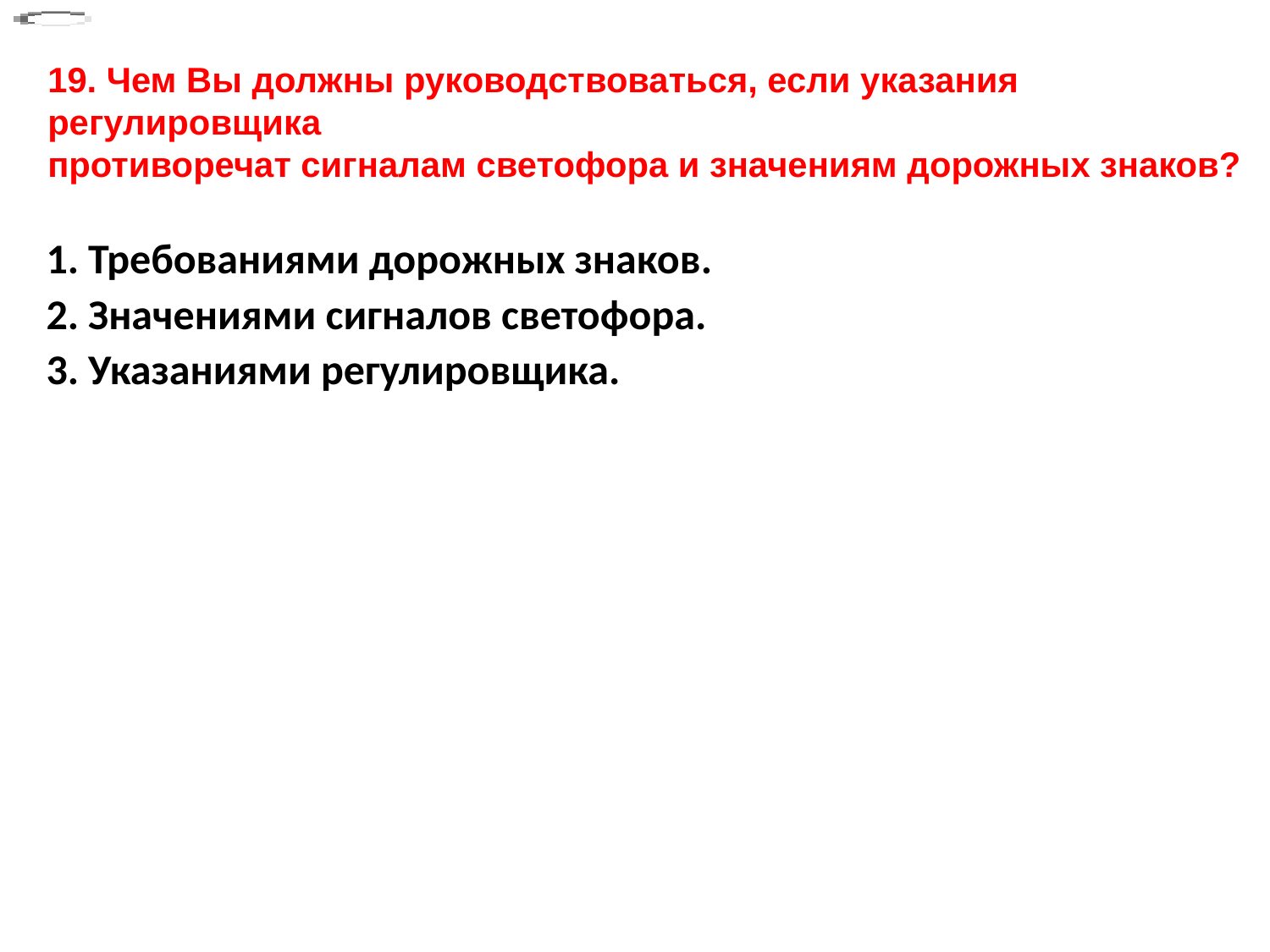

19. Чем Вы должны руководствоваться, если указания регулировщика
противоречат сигналам светофора и значениям дорожных знаков?

| 1. Требованиями дорожных знаков. |
| --- |
| 2. Значениями сигналов светофора. |
| 3. Указаниями регулировщика. |